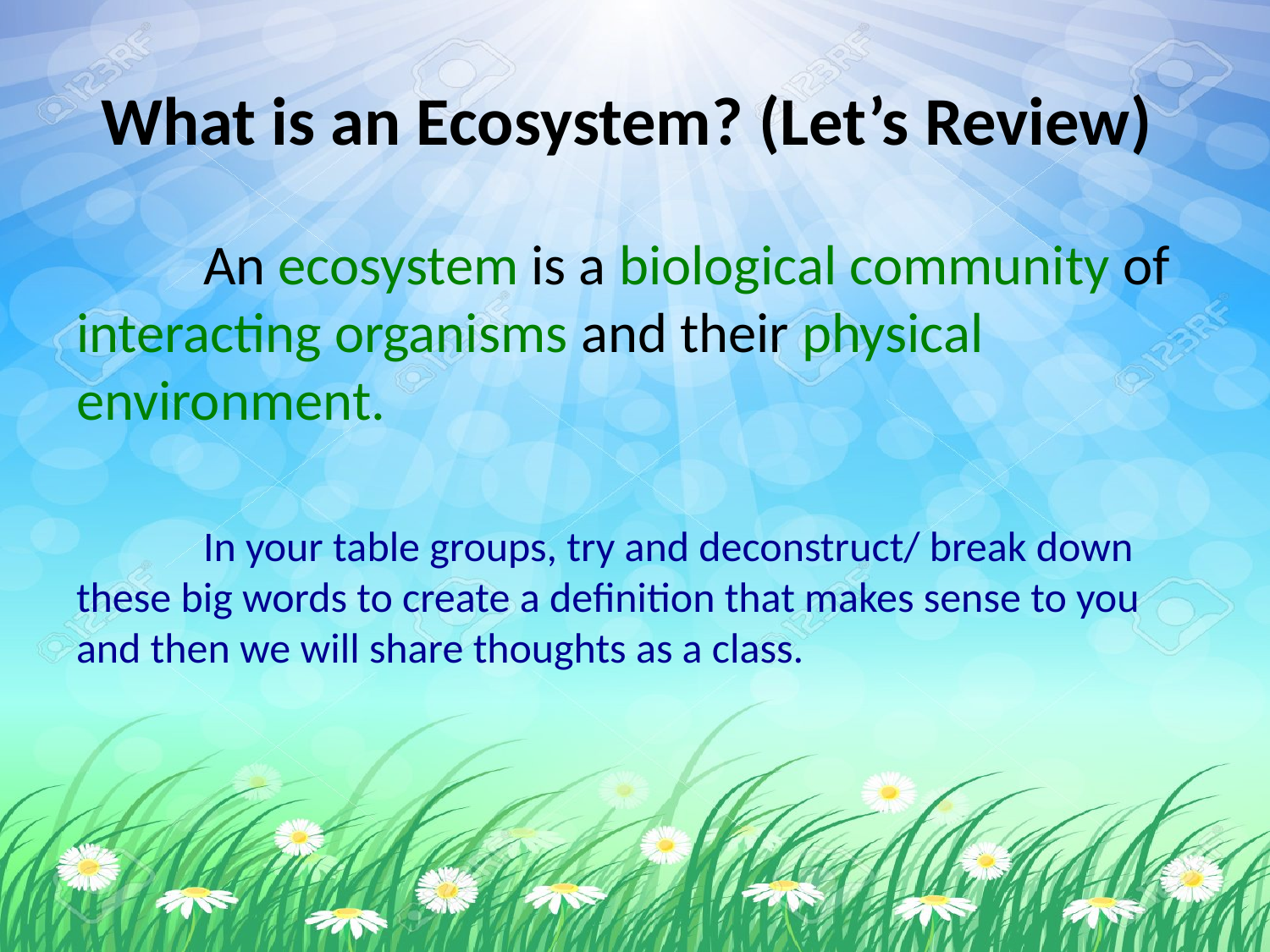

# What is an Ecosystem? (Let’s Review)
	An ecosystem is a biological community of interacting organisms and their physical environment.

	In your table groups, try and deconstruct/ break down these big words to create a definition that makes sense to you and then we will share thoughts as a class.